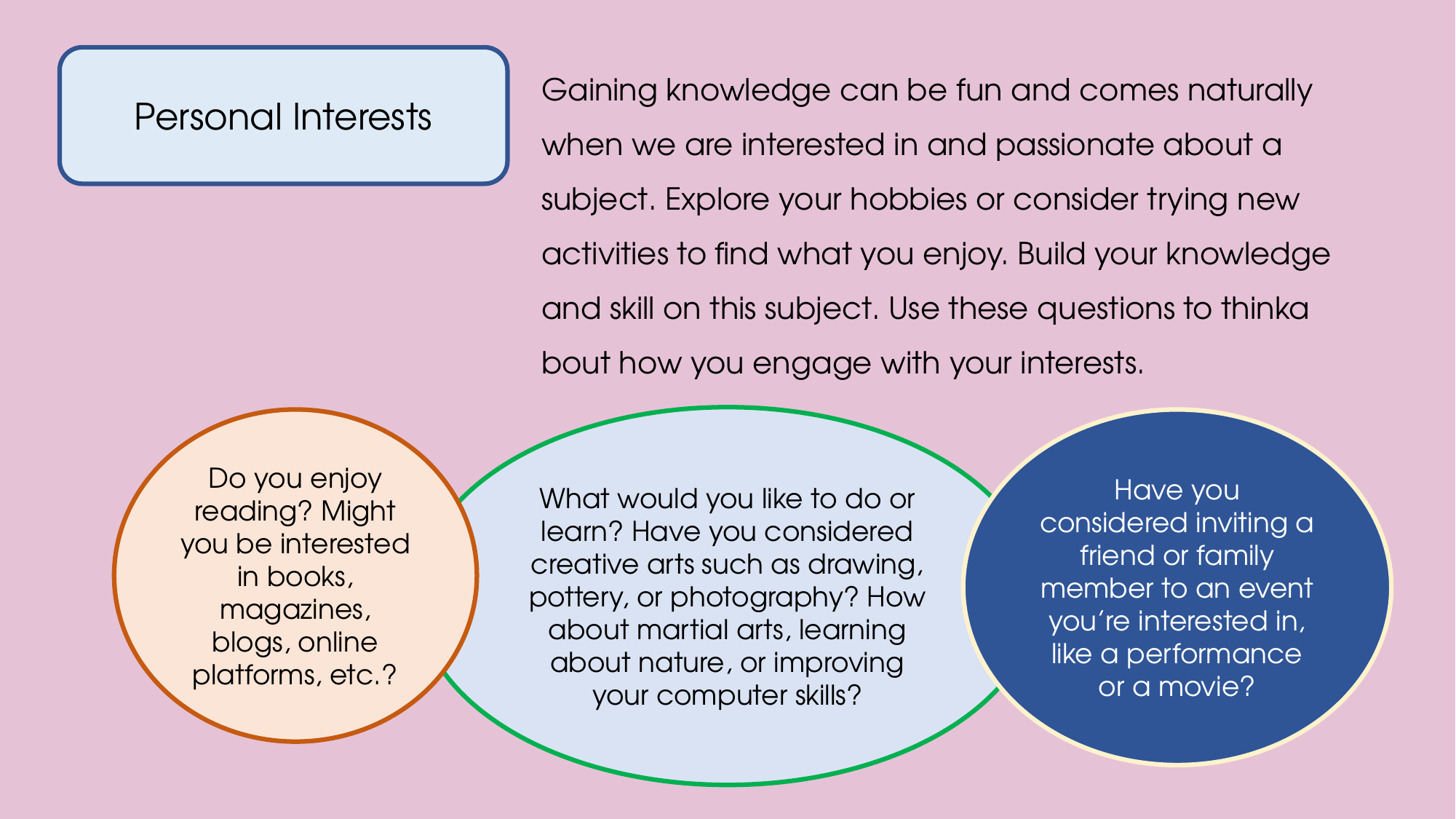

Personal Interests
Gaining knowledge can be fun and comes naturally when we are interested in and passionate about a subject. Explore your hobbies or consider trying new activities to find what you enjoy. Build your knowledge and skill on this subject. Use these questions to thinka bout how you engage with your interests.
What would you like to do or learn? Have you considered creative arts such as drawing, pottery, or photography? How about martial arts, learning about nature, or improving your computer skills?
Have you considered inviting a friend or family member to an event you’re interested in, like a performance or a movie?
Do you enjoy reading? Might you be interested in books, magazines, blogs, online platforms, etc.?